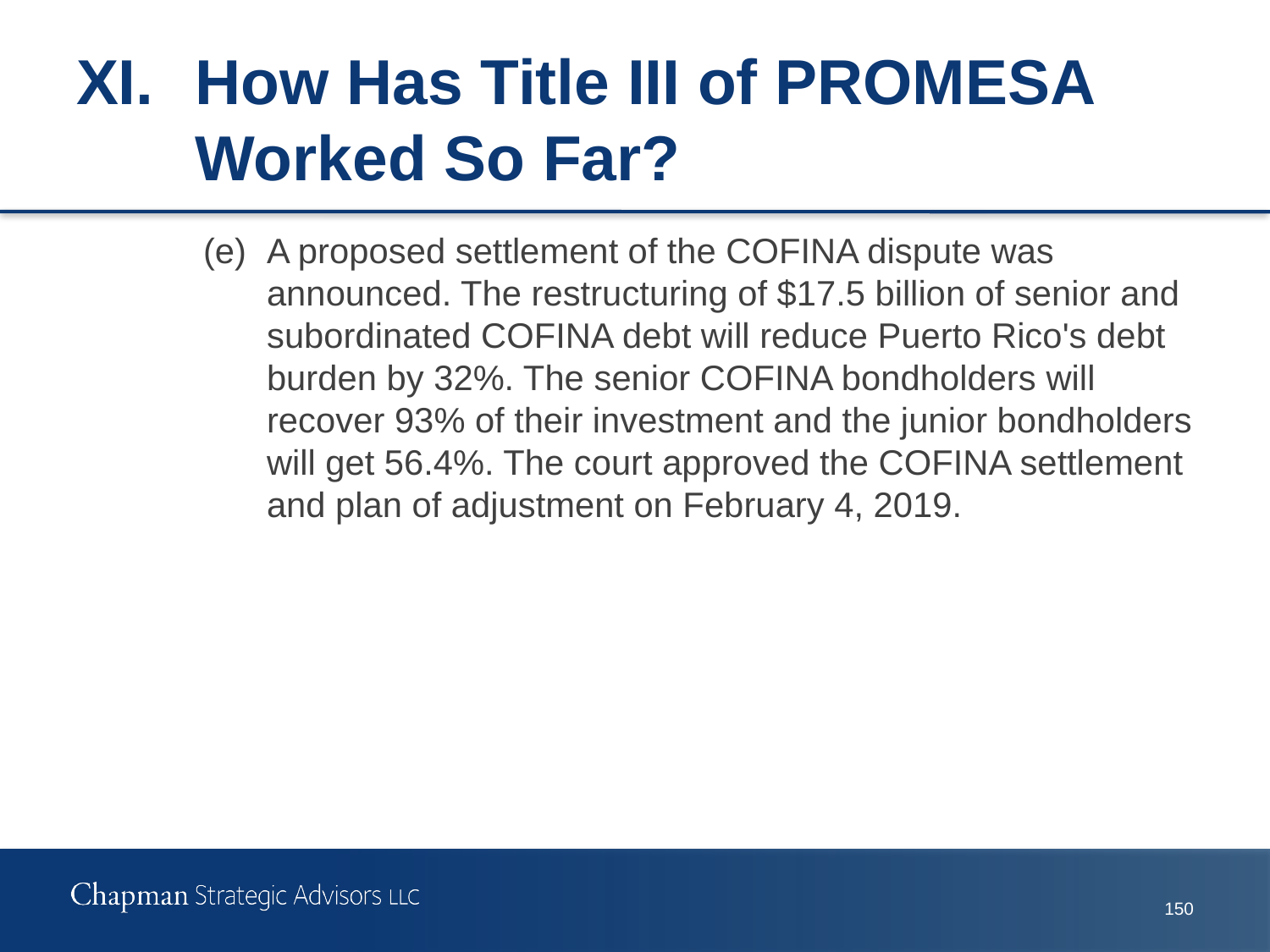

# XI.	How Has Title III of PROMESA Worked So Far?
(e)	A proposed settlement of the COFINA dispute was announced. The restructuring of $17.5 billion of senior and subordinated COFINA debt will reduce Puerto Rico's debt burden by 32%. The senior COFINA bondholders will recover 93% of their investment and the junior bondholders will get 56.4%. The court approved the COFINA settlement and plan of adjustment on February 4, 2019.
150